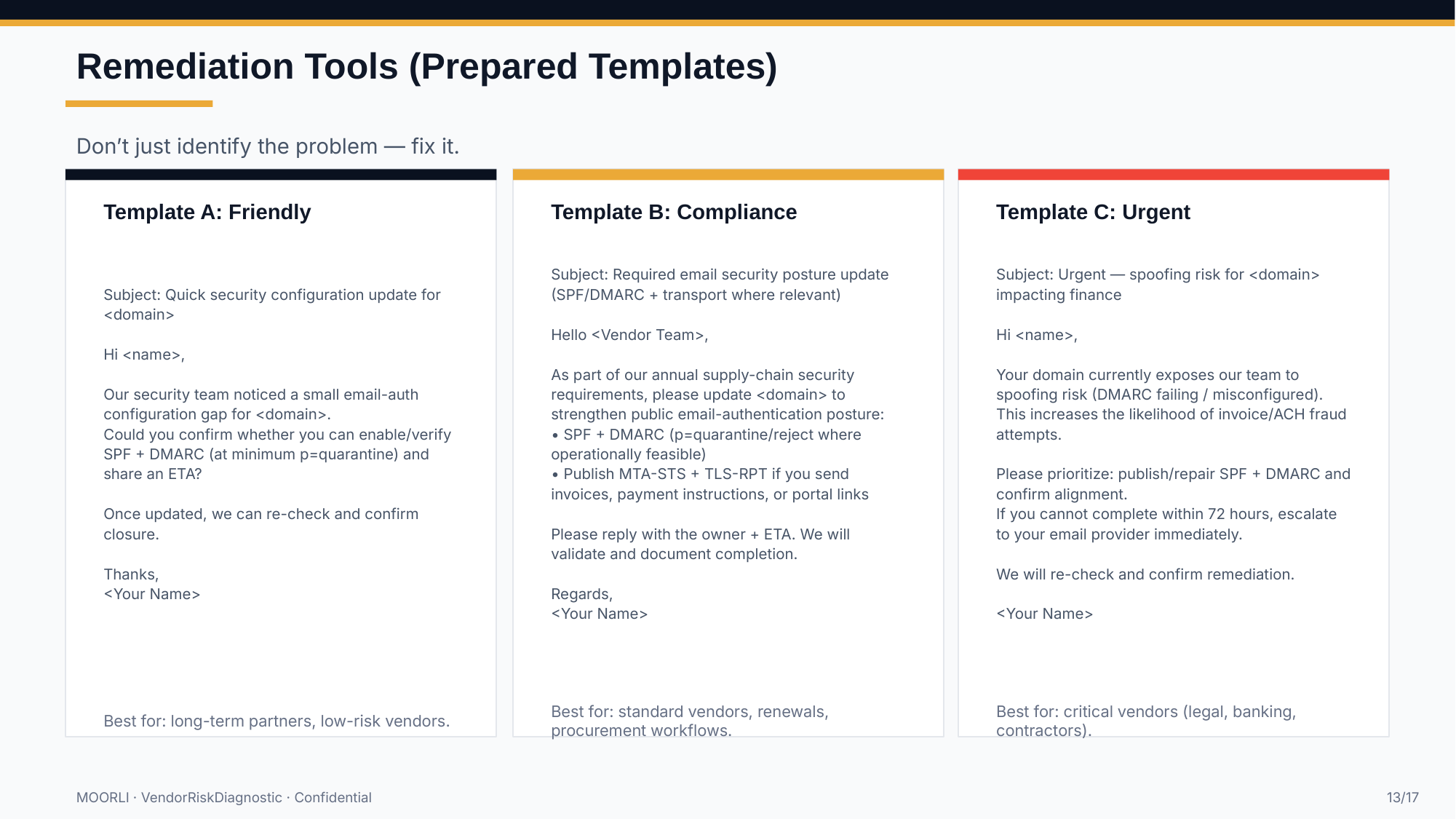

Remediation Tools (Prepared Templates)

Don’t just identify the problem — fix it.

Template A: Friendly
Template B: Compliance
Template C: Urgent
Subject: Quick security configuration update for <domain>

Hi <name>,

Our security team noticed a small email-auth configuration gap for <domain>.
Could you confirm whether you can enable/verify SPF + DMARC (at minimum p=quarantine) and share an ETA?

Once updated, we can re-check and confirm closure.

Thanks,
<Your Name>
Subject: Required email security posture update (SPF/DMARC + transport where relevant)

Hello <Vendor Team>,

As part of our annual supply-chain security requirements, please update <domain> to strengthen public email-authentication posture:
• SPF + DMARC (p=quarantine/reject where operationally feasible)
• Publish MTA-STS + TLS-RPT if you send invoices, payment instructions, or portal links

Please reply with the owner + ETA. We will validate and document completion.

Regards,
<Your Name>
Subject: Urgent — spoofing risk for <domain> impacting finance

Hi <name>,

Your domain currently exposes our team to spoofing risk (DMARC failing / misconfigured).
This increases the likelihood of invoice/ACH fraud attempts.

Please prioritize: publish/repair SPF + DMARC and confirm alignment.
If you cannot complete within 72 hours, escalate to your email provider immediately.

We will re-check and confirm remediation.

<Your Name>
Best for: long-term partners, low-risk vendors.
Best for: standard vendors, renewals, procurement workflows.
Best for: critical vendors (legal, banking, contractors).
MOORLI · VendorRiskDiagnostic · Confidential
13/17